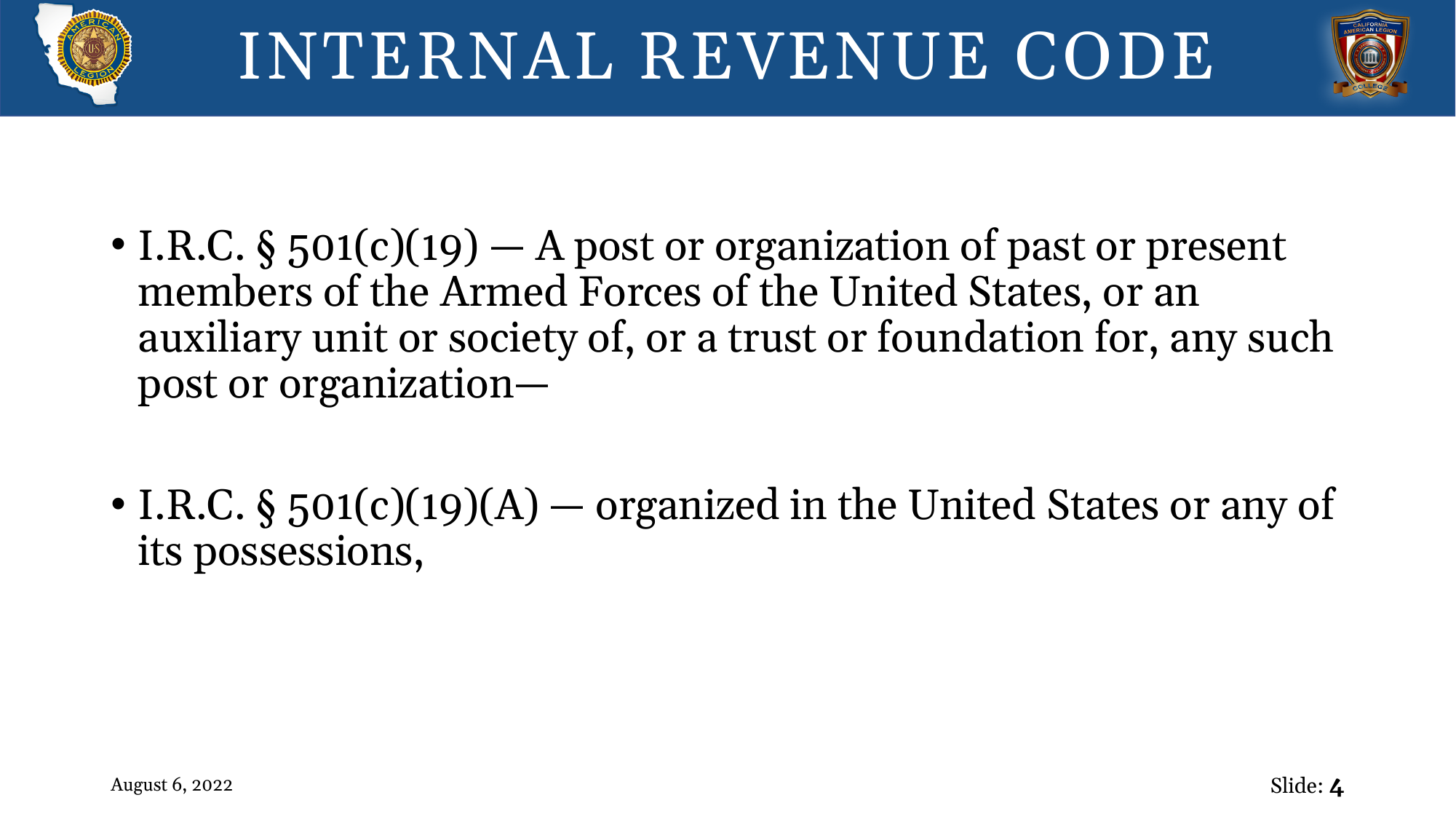

# INTERNAL REVENUE CODE
I.R.C. § 501(c)(19) — A post or organization of past or present members of the Armed Forces of the United States, or an auxiliary unit or society of, or a trust or foundation for, any such post or organization—

I.R.C. § 501(c)(19)(A) — organized in the United States or any of its possessions,